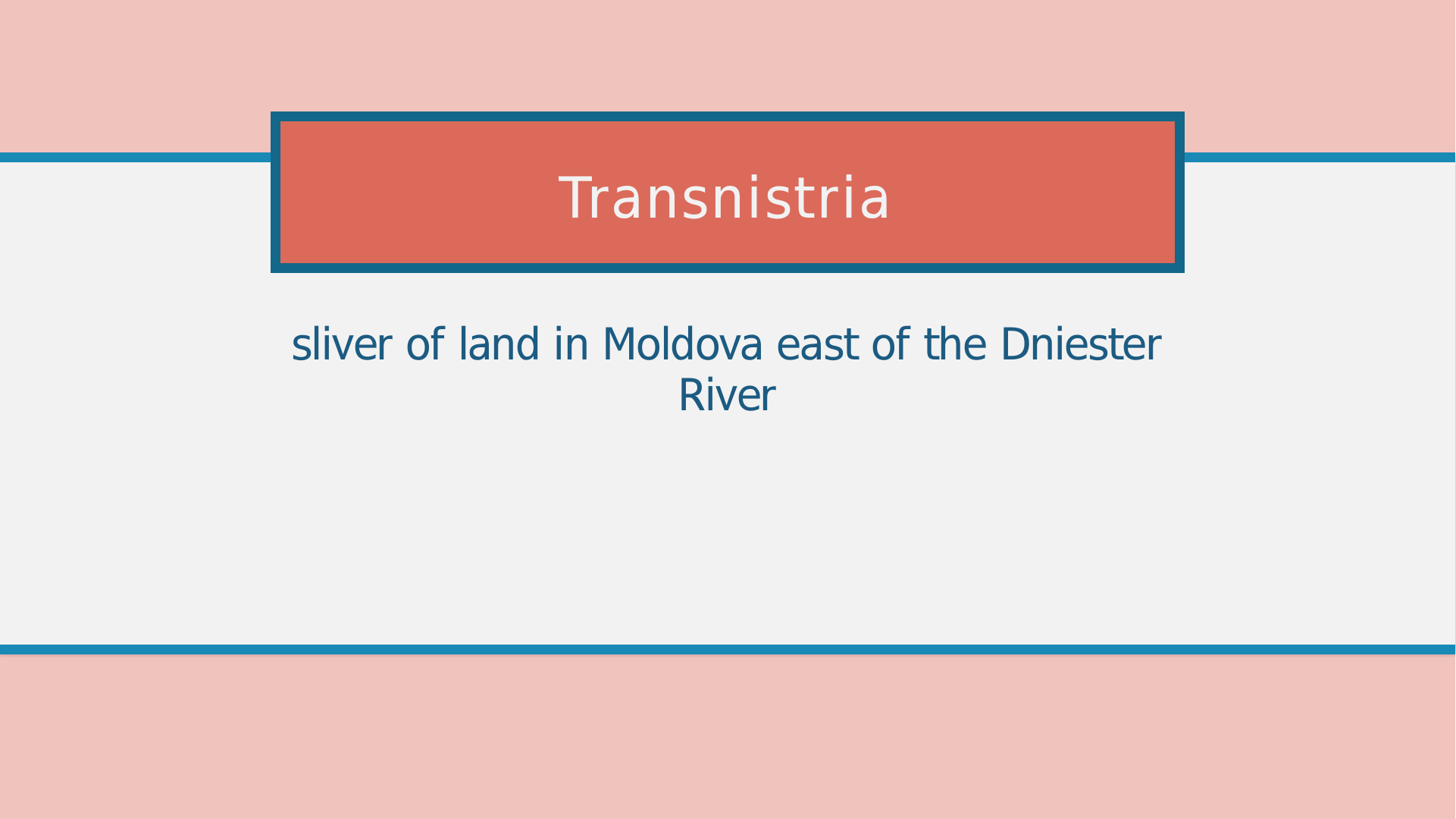

# Transnistria
sliver of land in Moldova east of the Dniester River